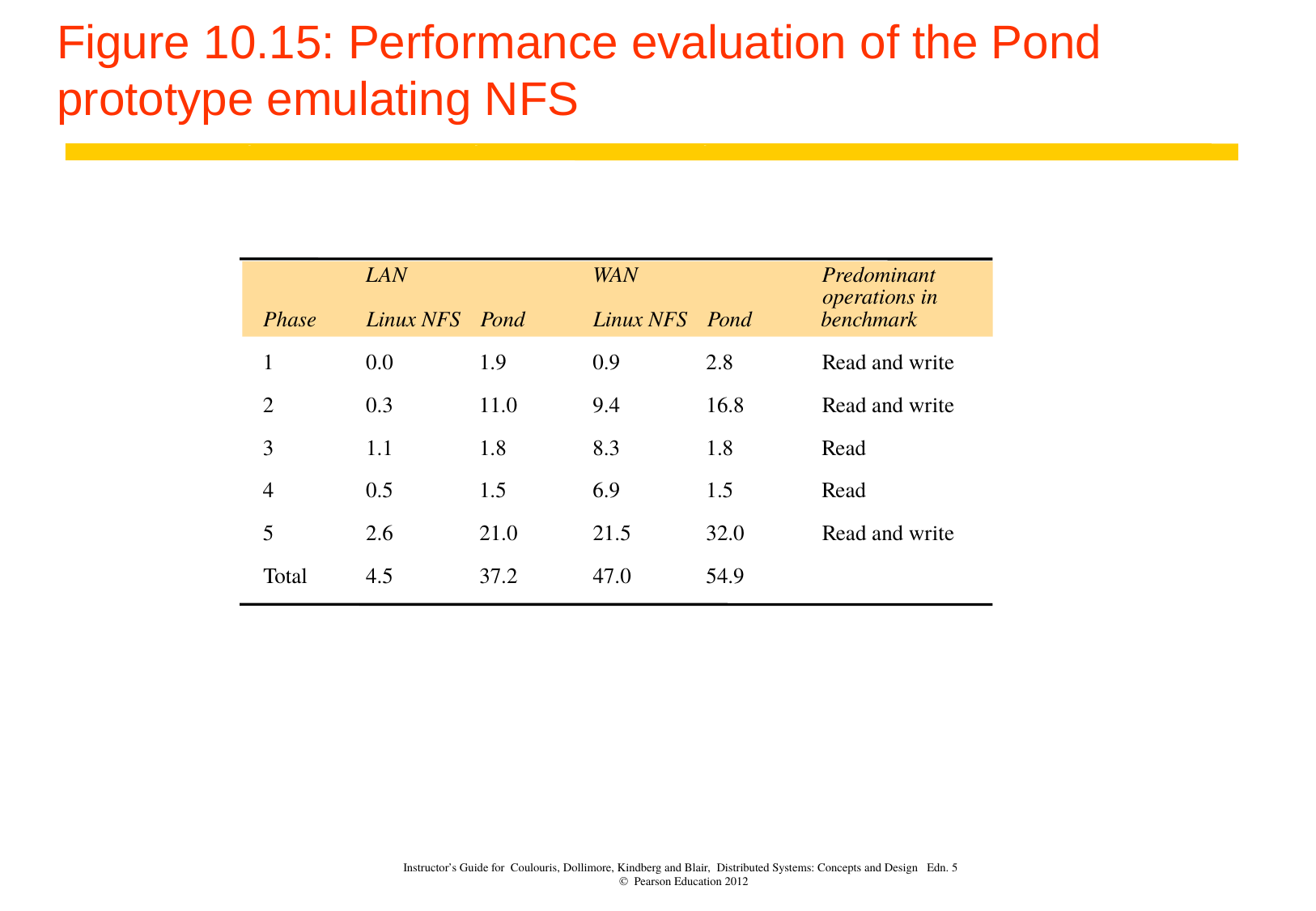

# Figure 10.15: Performance evaluation of the Pond prototype emulating NFS

LAN
WAN
Predominant

operations in
benchmark
Phase
Linux NFS
Pond
Linux NFS
Pond
1
0.0
1.9
0.9
2.8
Read and write
2
0.3
11.0
9.4
16.8
Read and write
3
1.1
1.8
8.3
1.8
Read

4
0.5
1.5
6.9
1.5
Read
5
2.6
21.0
21.5
32.0
Read and write
Total
4.5
37.2
47.0
54.9

Instructor’s Guide for  Coulouris, Dollimore, Kindberg and Blair,  Distributed Systems: Concepts and Design   Edn. 5
©  Pearson Education 2012